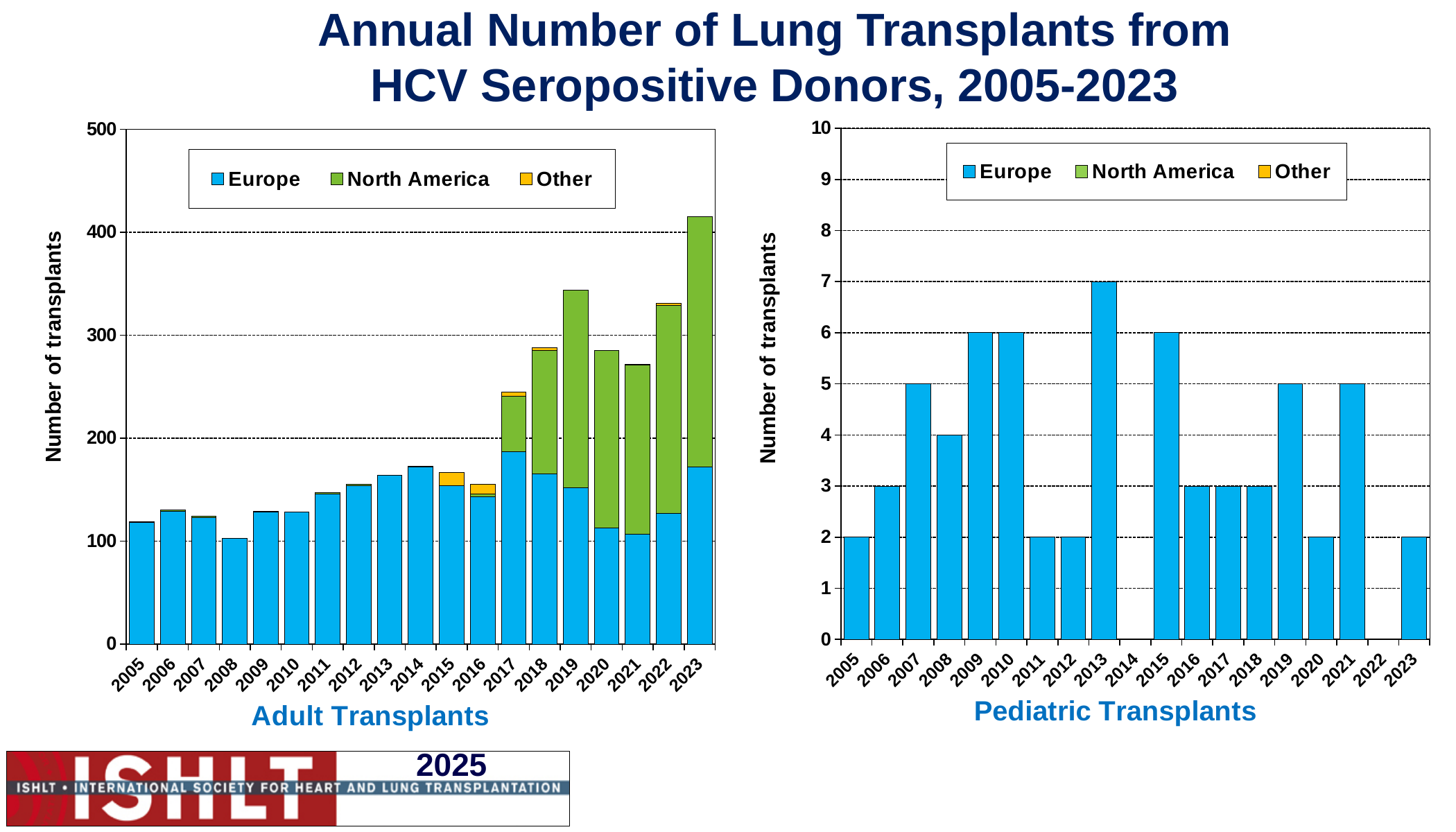

# Annual Number of Lung Transplants from HCV Seropositive Donors, 2005-2023

### Chart

| Category | Europe | North America | Other |
|---|---|---|---|
| 2005 | 2.0 | 0.0 | 0.0 |
| 2006 | 3.0 | 0.0 | 0.0 |
| 2007 | 5.0 | 0.0 | 0.0 |
| 2008 | 4.0 | 0.0 | 0.0 |
| 2009 | 6.0 | 0.0 | 0.0 |
| 2010 | 6.0 | 0.0 | 0.0 |
| 2011 | 2.0 | 0.0 | 0.0 |
| 2012 | 2.0 | 0.0 | 0.0 |
| 2013 | 7.0 | 0.0 | 0.0 |
| 2014 | 0.0 | 0.0 | 0.0 |
| 2015 | 6.0 | 0.0 | 0.0 |
| 2016 | 3.0 | 0.0 | 0.0 |
| 2017 | 3.0 | 0.0 | 0.0 |
| 2018 | 3.0 | 0.0 | 0.0 |
| 2019 | 5.0 | 0.0 | 0.0 |
| 2020 | 2.0 | 0.0 | 0.0 |
| 2021 | 5.0 | 0.0 | 0.0 |
| 2022 | 0.0 | 0.0 | 0.0 |
| 2023 | 2.0 | 0.0 | 0.0 |

### Chart

| Category | Europe | North America | Other |
|---|---|---|---|
| 2005 | 118.0 | 1.0 | 0.0 |
| 2006 | 129.0 | 1.0 | 0.0 |
| 2007 | 123.0 | 1.0 | 0.0 |
| 2008 | 103.0 | 0.0 | 0.0 |
| 2009 | 128.0 | 1.0 | 0.0 |
| 2010 | 128.0 | 0.0 | 0.0 |
| 2011 | 146.0 | 1.0 | 0.0 |
| 2012 | 154.0 | 1.0 | 0.0 |
| 2013 | 164.0 | 0.0 | 0.0 |
| 2014 | 172.0 | 1.0 | 0.0 |
| 2015 | 154.0 | 0.0 | 13.0 |
| 2016 | 143.0 | 3.0 | 9.0 |
| 2017 | 187.0 | 54.0 | 4.0 |
| 2018 | 165.0 | 120.0 | 3.0 |
| 2019 | 152.0 | 192.0 | 0.0 |
| 2020 | 113.0 | 172.0 | 0.0 |
| 2021 | 107.0 | 164.0 | 1.0 |
| 2022 | 127.0 | 202.0 | 2.0 |
| 2023 | 172.0 | 243.0 | 0.0 |